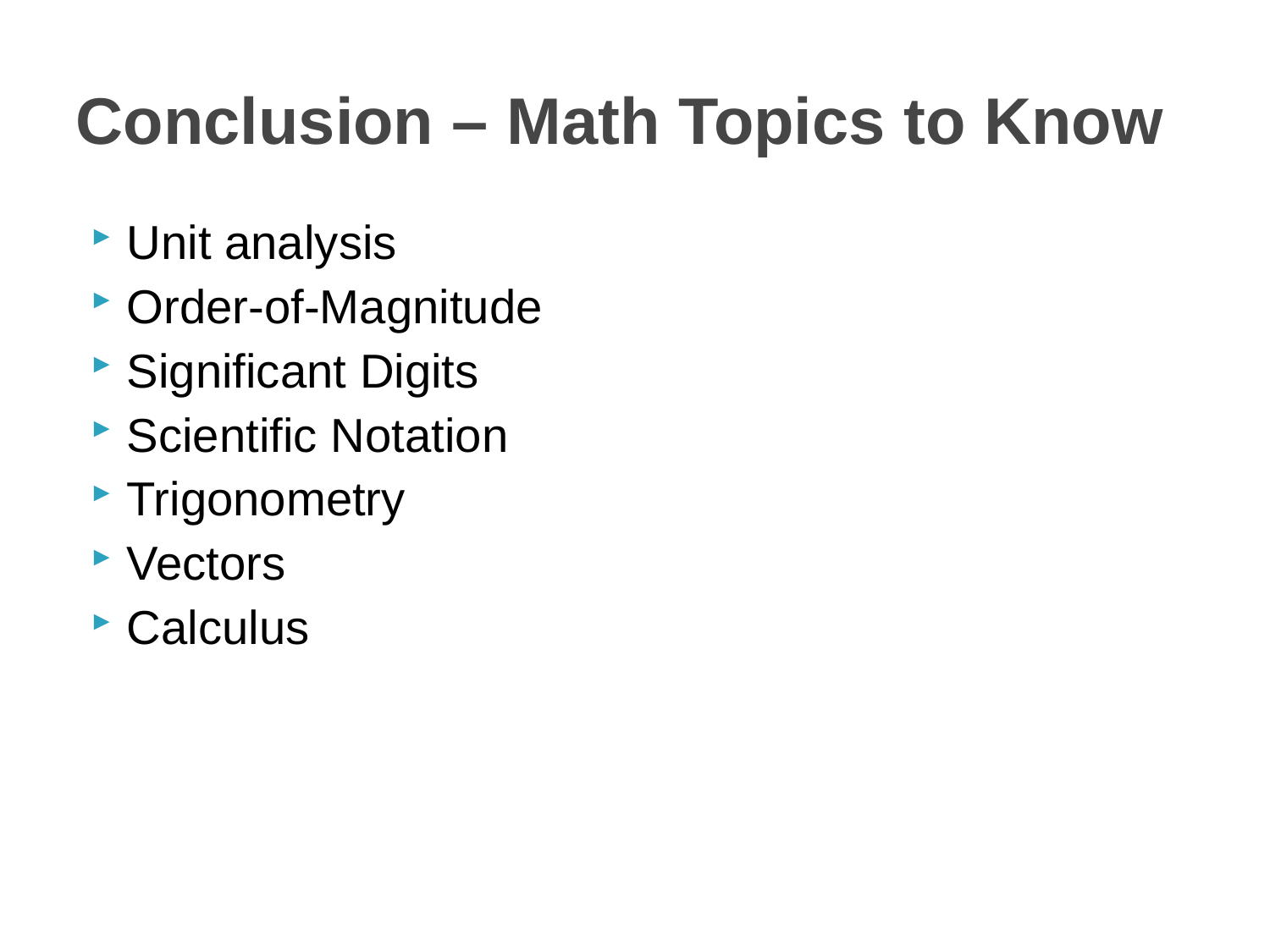

# Conclusion – Math Topics to Know
Unit analysis
Order-of-Magnitude
Significant Digits
Scientific Notation
Trigonometry
Vectors
Calculus